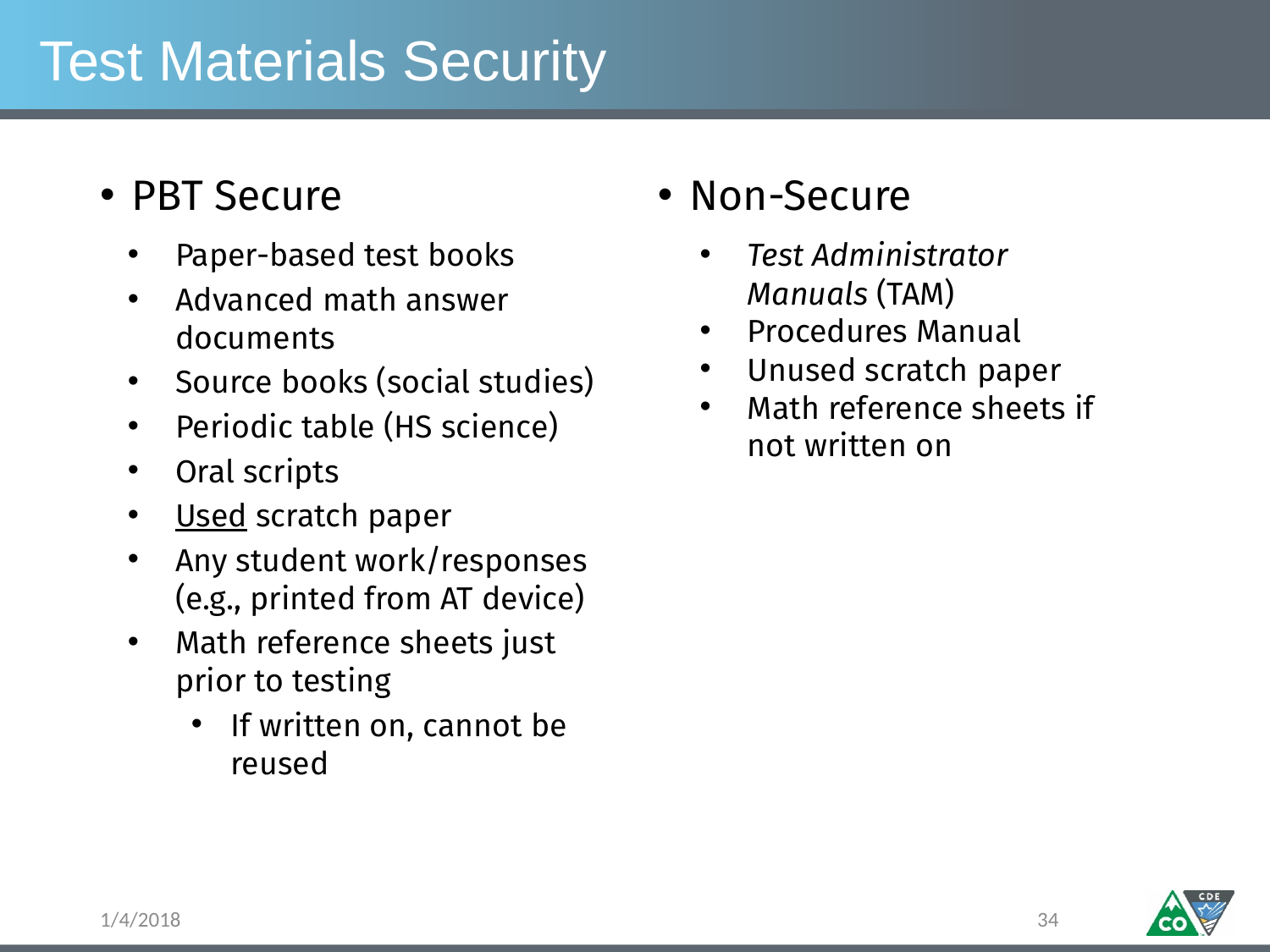

# Test Materials Security
PBT Secure
Non-Secure
Paper-based test books
Advanced math answer documents
Source books (social studies)
Periodic table (HS science)
Oral scripts
Used scratch paper
Any student work/responses (e.g., printed from AT device)
Math reference sheets just prior to testing
If written on, cannot be reused
Test Administrator Manuals (TAM)
Procedures Manual
Unused scratch paper
Math reference sheets if not written on